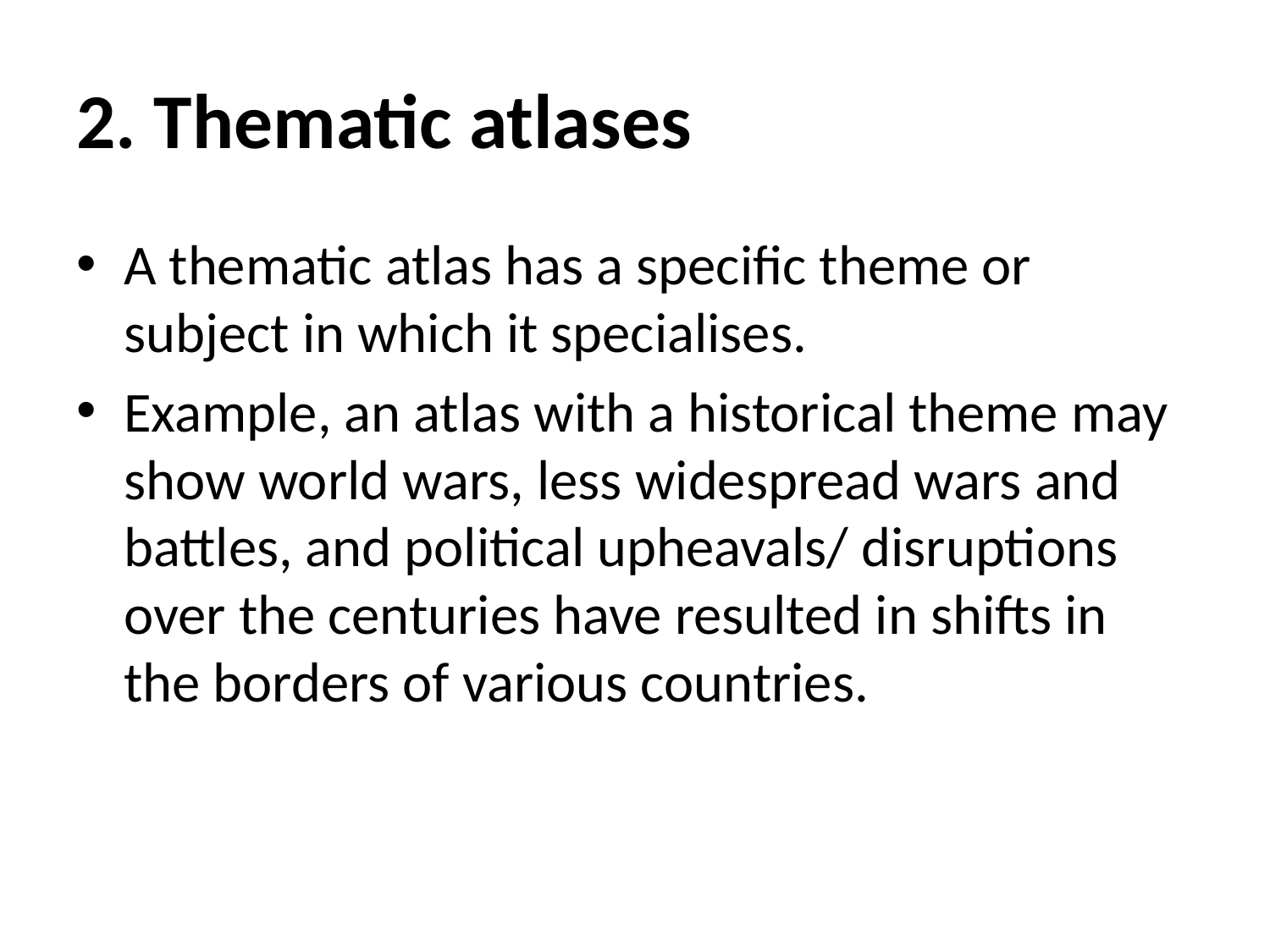

# 2. Thematic atlases
A thematic atlas has a specific theme or subject in which it specialises.
Example, an atlas with a historical theme may show world wars, less widespread wars and battles, and political upheavals/ disruptions over the centuries have resulted in shifts in the borders of various countries.